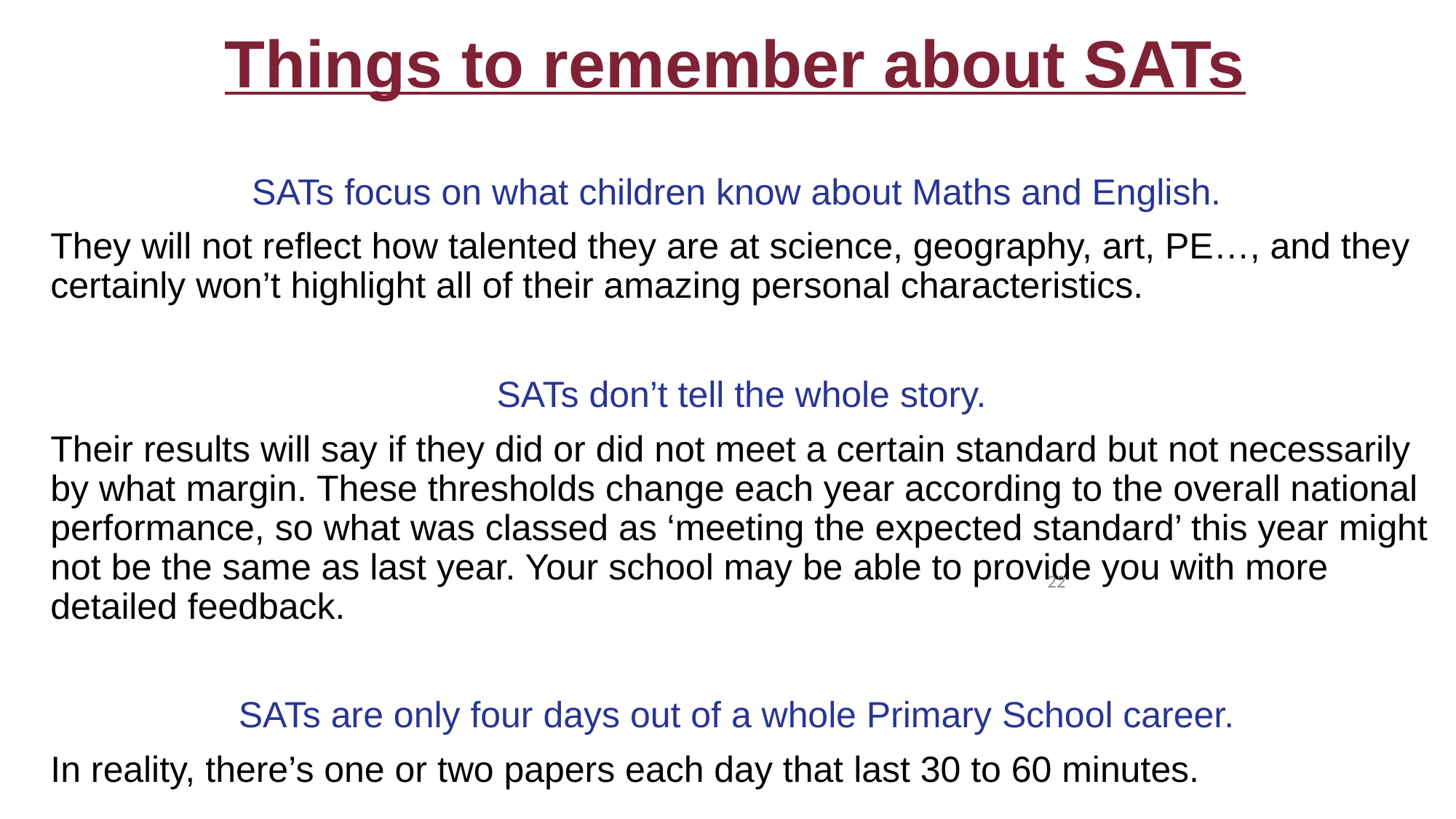

Things to remember about SATs
SATs focus on what children know about Maths and English.
They will not reflect how talented they are at science, geography, art, PE…, and they certainly won’t highlight all of their amazing personal characteristics.

SATs don’t tell the whole story.
Their results will say if they did or did not meet a certain standard but not necessarily by what margin. These thresholds change each year according to the overall national performance, so what was classed as ‘meeting the expected standard’ this year might not be the same as last year. Your school may be able to provide you with more detailed feedback.

SATs are only four days out of a whole Primary School career.
In reality, there’s one or two papers each day that last 30 to 60 minutes.
22